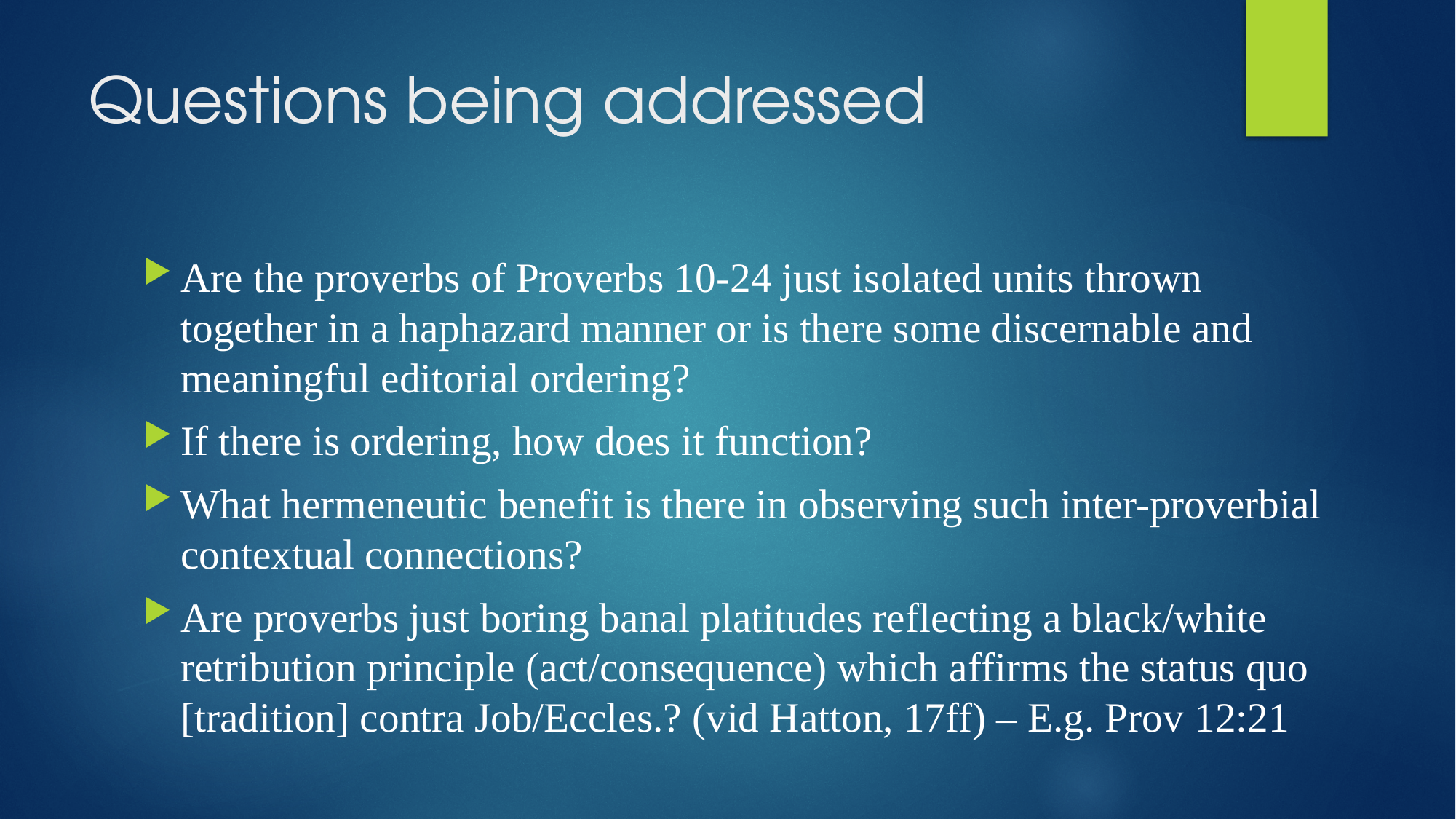

# Questions being addressed
Are the proverbs of Proverbs 10-24 just isolated units thrown together in a haphazard manner or is there some discernable and meaningful editorial ordering?
If there is ordering, how does it function?
What hermeneutic benefit is there in observing such inter-proverbial contextual connections?
Are proverbs just boring banal platitudes reflecting a black/white retribution principle (act/consequence) which affirms the status quo [tradition] contra Job/Eccles.? (vid Hatton, 17ff) – E.g. Prov 12:21